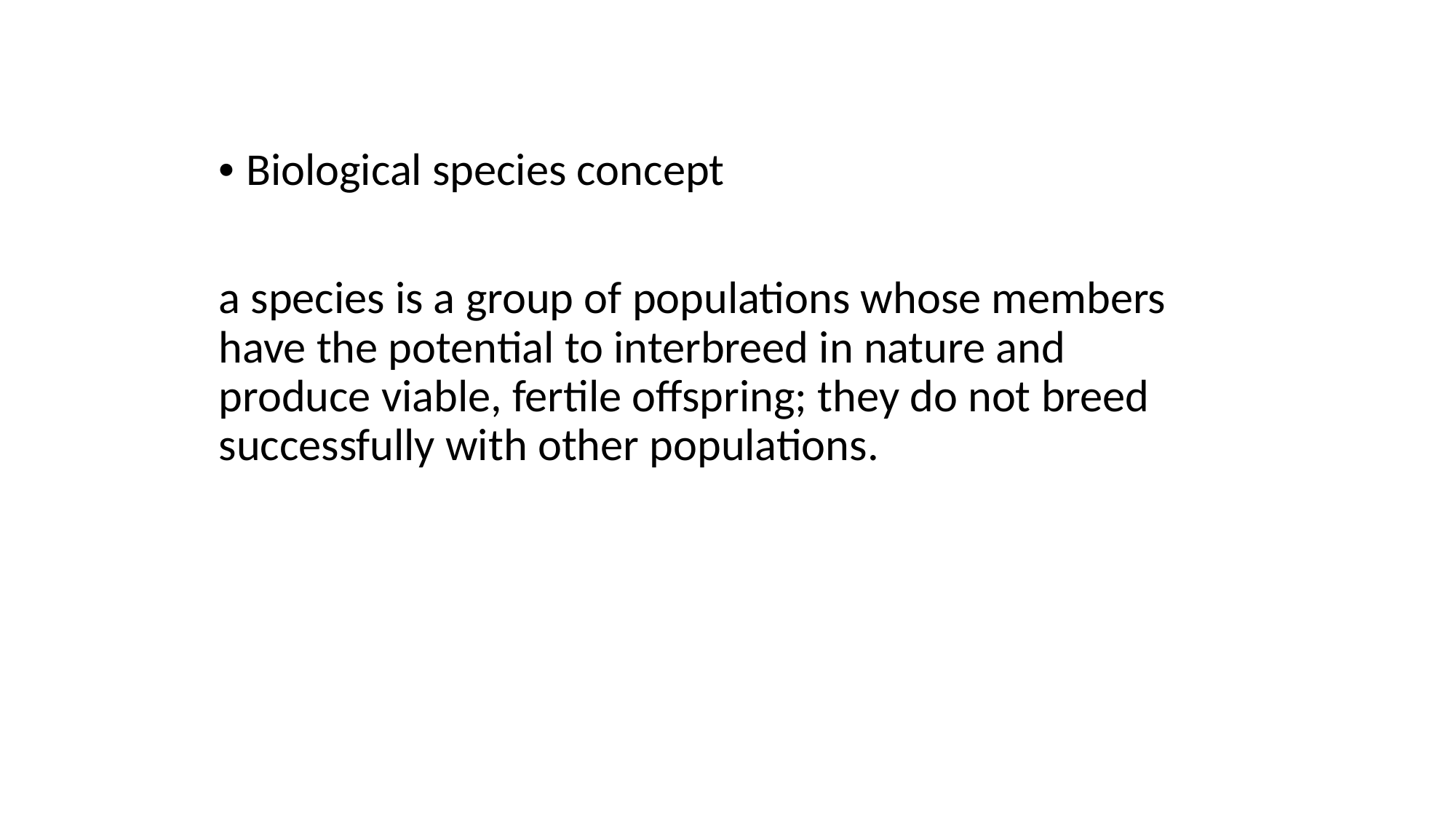

Biological species concept

a species is a group of populations whose members have the potential to interbreed in nature and produce viable, fertile offspring; they do not breed successfully with other populations.